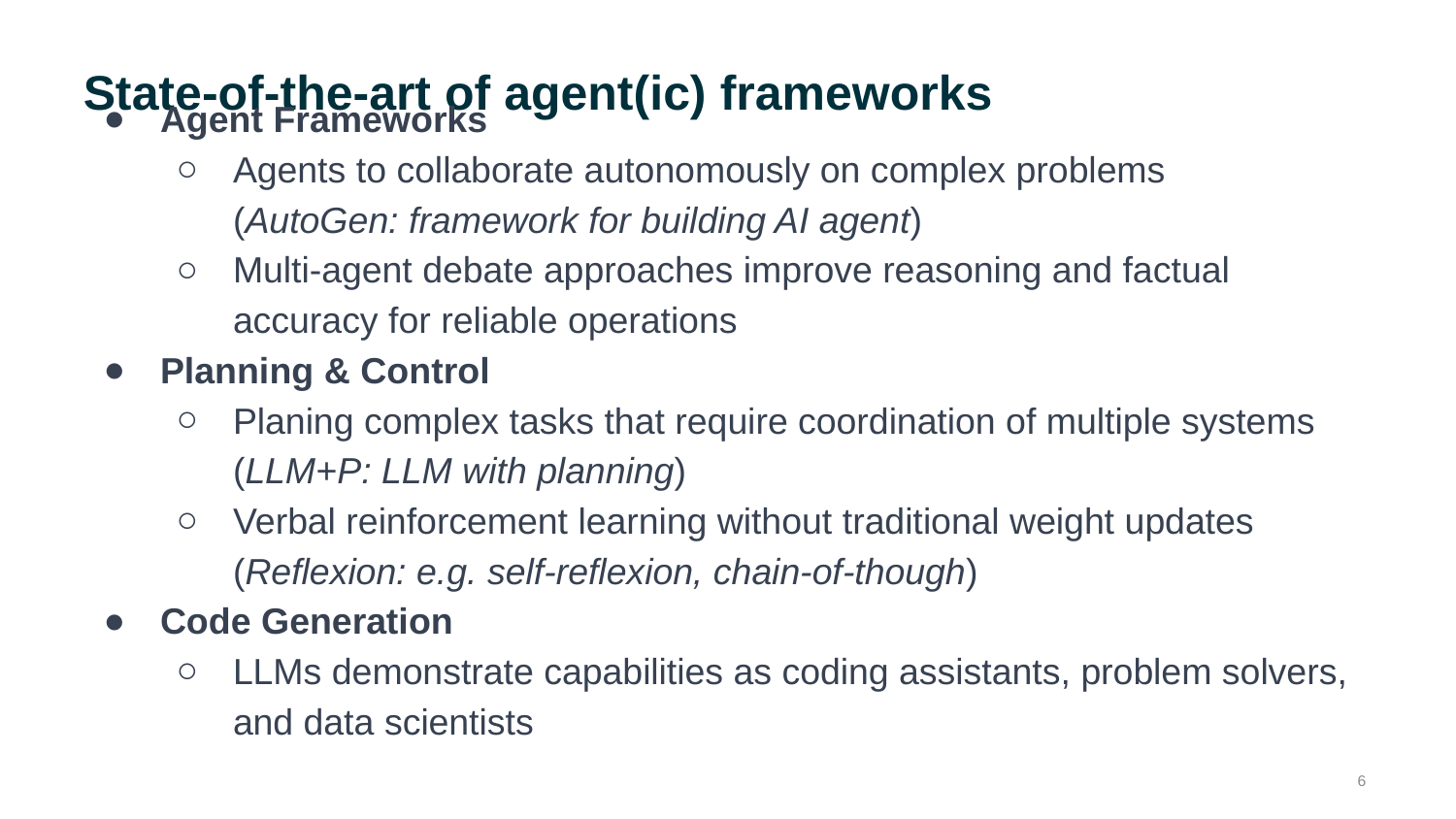

# State-of-the-art of agent(ic) frameworks
Agent Frameworks
Agents to collaborate autonomously on complex problems
(AutoGen: framework for building AI agent)
Multi-agent debate approaches improve reasoning and factual accuracy for reliable operations
Planning & Control
Planing complex tasks that require coordination of multiple systems (LLM+P: LLM with planning)
Verbal reinforcement learning without traditional weight updates (Reflexion: e.g. self-reflexion, chain-of-though)
Code Generation
LLMs demonstrate capabilities as coding assistants, problem solvers, and data scientists
6